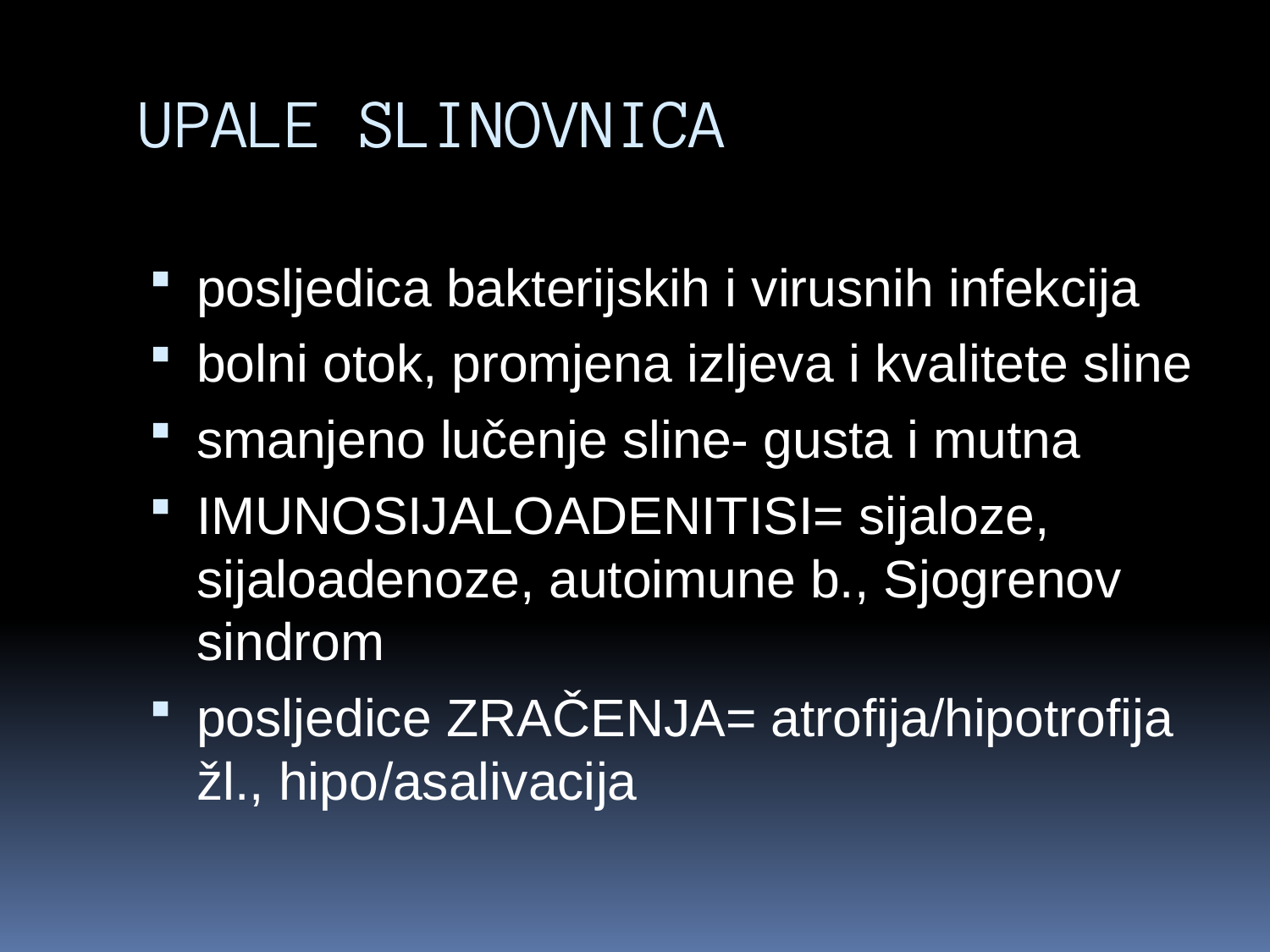

# UPALE SLINOVNICA
posljedica bakterijskih i virusnih infekcija
bolni otok, promjena izljeva i kvalitete sline
smanjeno lučenje sline- gusta i mutna
IMUNOSIJALOADENITISI= sijaloze, sijaloadenoze, autoimune b., Sjogrenov sindrom
posljedice ZRAČENJA= atrofija/hipotrofija žl., hipo/asalivacija